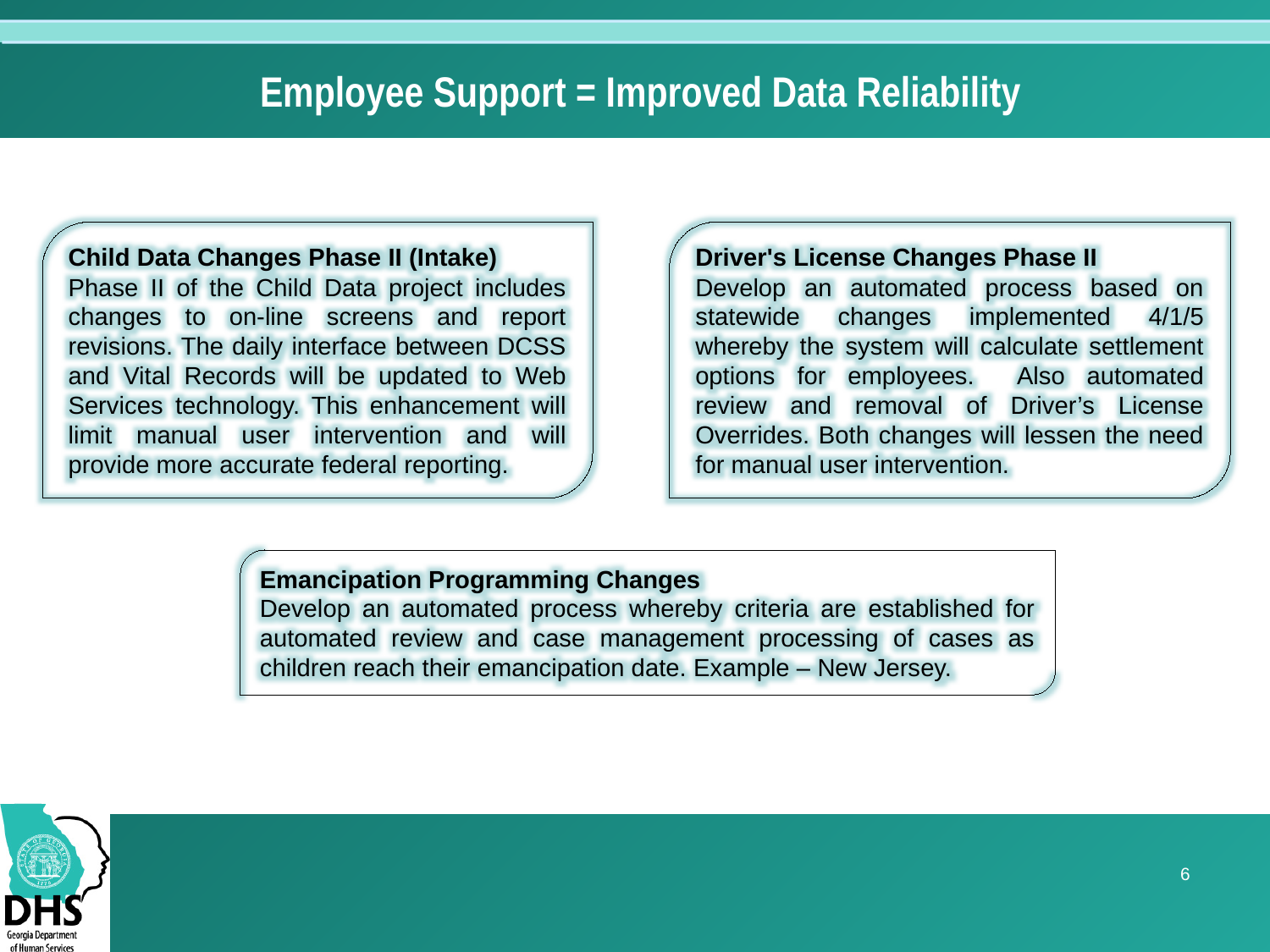

# Employee Support = Improved Data Reliability
Child Data Changes Phase II (Intake)
Phase II of the Child Data project includes changes to on-line screens and report revisions. The daily interface between DCSS and Vital Records will be updated to Web Services technology. This enhancement will limit manual user intervention and will provide more accurate federal reporting.
Driver's License Changes Phase II
Develop an automated process based on statewide changes implemented 4/1/5 whereby the system will calculate settlement options for employees.  Also automated review and removal of Driver’s License Overrides. Both changes will lessen the need for manual user intervention.
Emancipation Programming Changes
Develop an automated process whereby criteria are established for automated review and case management processing of cases as children reach their emancipation date. Example – New Jersey.
6